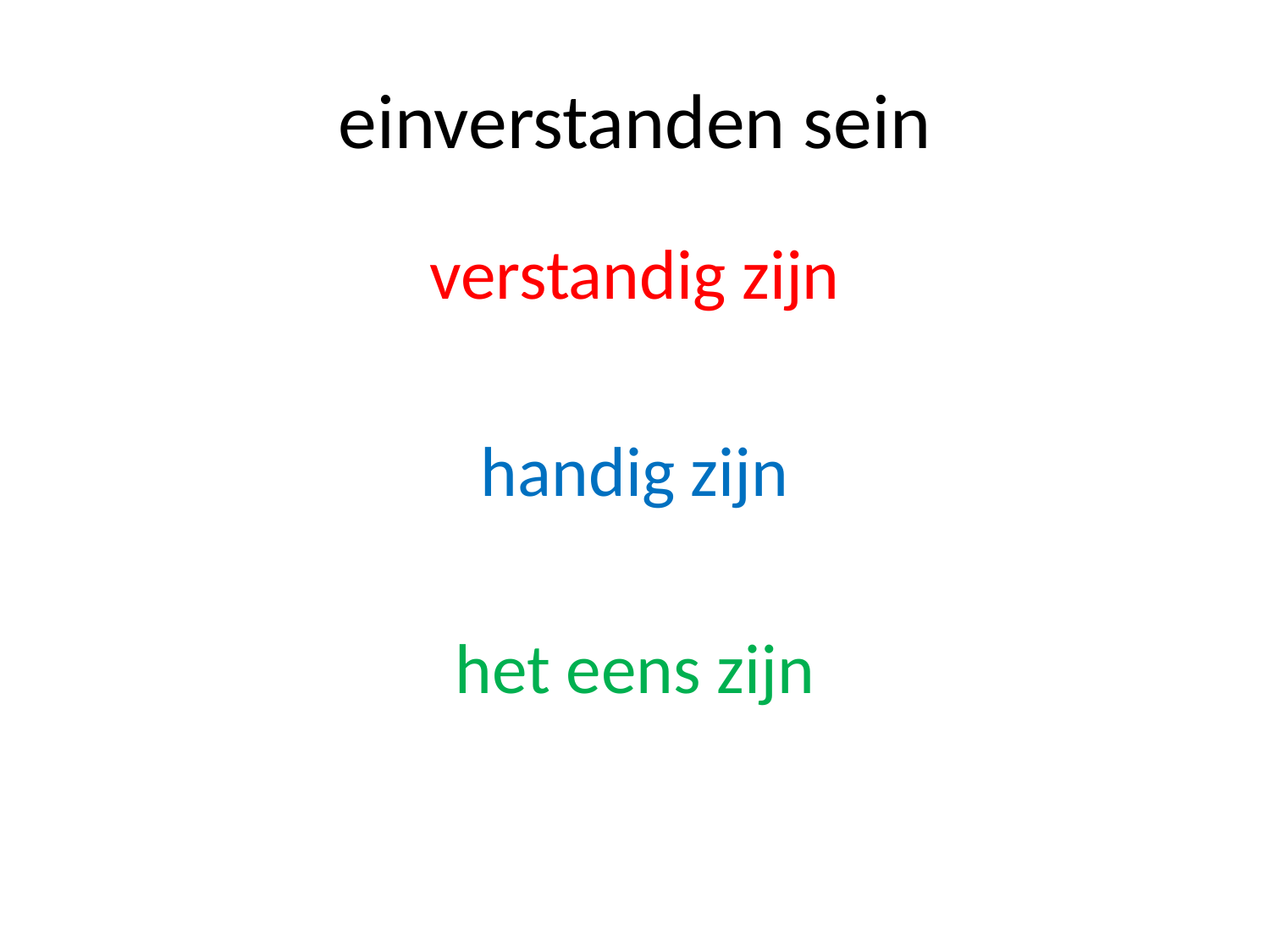

# einverstanden sein
verstandig zijn

handig zijn

het eens zijn